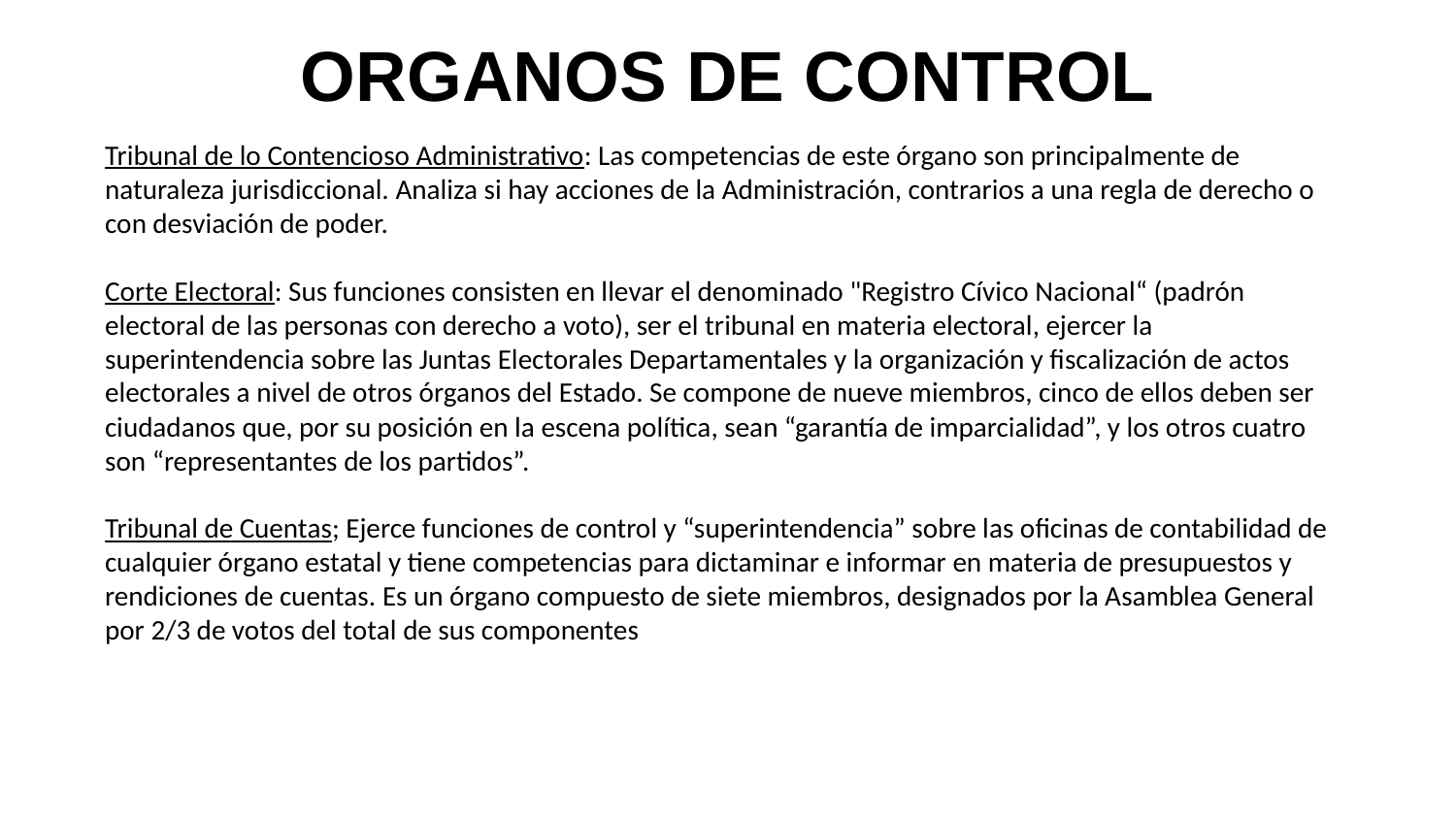

# ORGANOS DE CONTROL
Tribunal de lo Contencioso Administrativo: Las competencias de este órgano son principalmente de naturaleza jurisdiccional. Analiza si hay acciones de la Administración, contrarios a una regla de derecho o con desviación de poder.
Corte Electoral: Sus funciones consisten en llevar el denominado "Registro Cívico Nacional“ (padrón electoral de las personas con derecho a voto), ser el tribunal en materia electoral, ejercer la superintendencia sobre las Juntas Electorales Departamentales y la organización y fiscalización de actos electorales a nivel de otros órganos del Estado. Se compone de nueve miembros, cinco de ellos deben ser ciudadanos que, por su posición en la escena política, sean “garantía de imparcialidad”, y los otros cuatro son “representantes de los partidos”.
Tribunal de Cuentas; Ejerce funciones de control y “superintendencia” sobre las oficinas de contabilidad de cualquier órgano estatal y tiene competencias para dictaminar e informar en materia de presupuestos y rendiciones de cuentas. Es un órgano compuesto de siete miembros, designados por la Asamblea General por 2/3 de votos del total de sus componentes